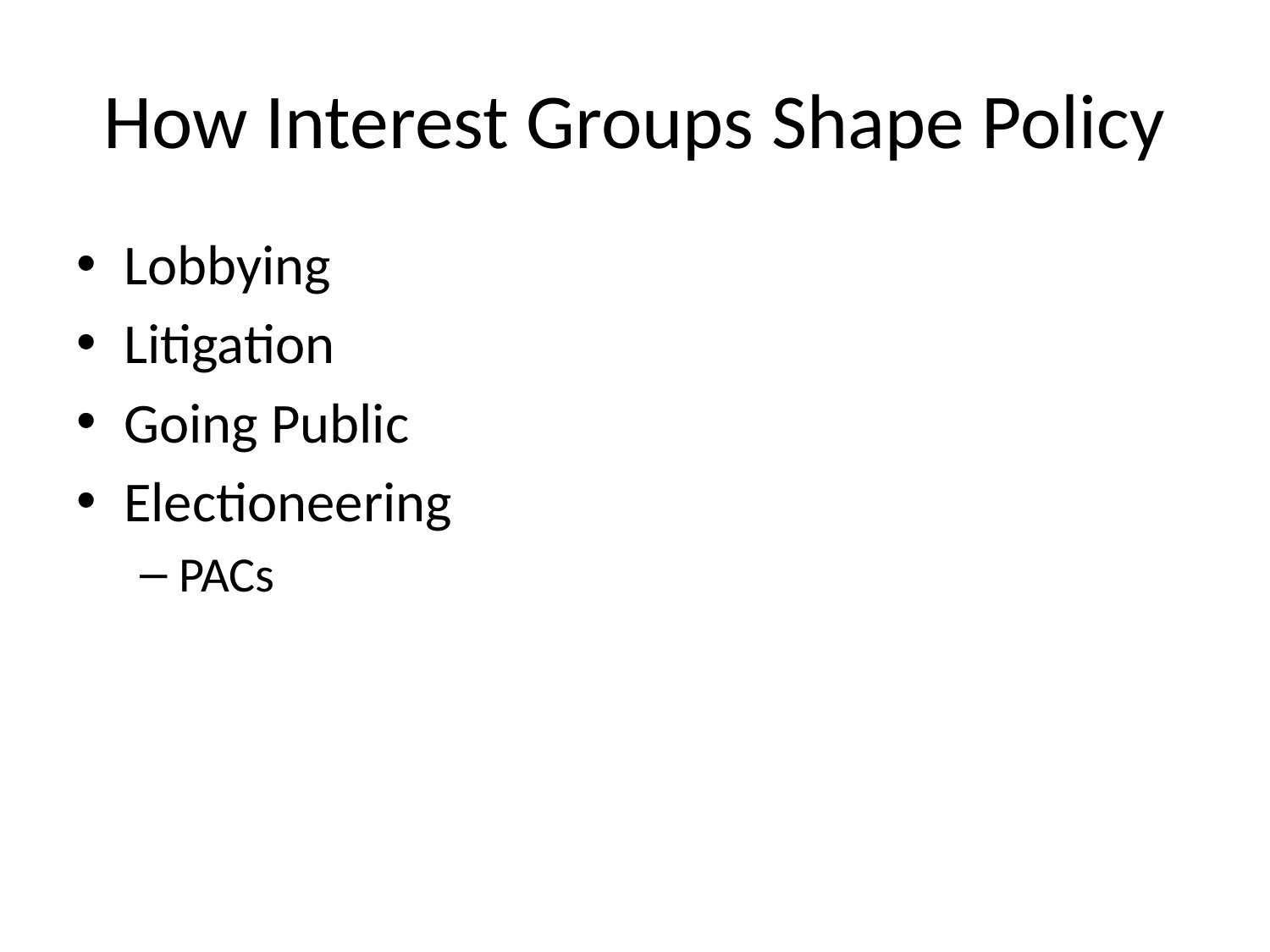

# How Interest Groups Shape Policy
Lobbying
Litigation
Going Public
Electioneering
PACs